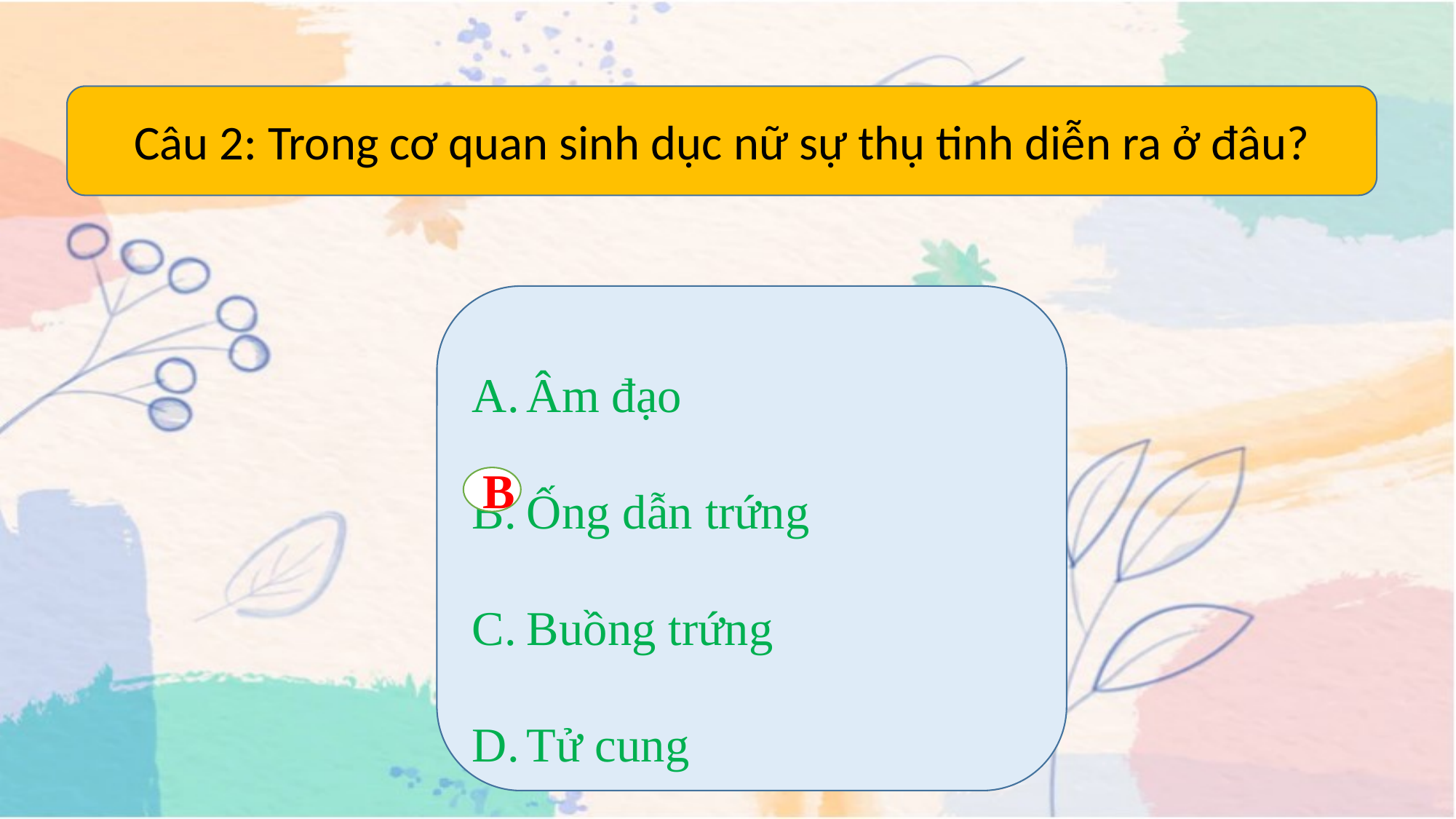

Câu 2: Trong cơ quan sinh dục nữ sự thụ tinh diễn ra ở đâu?
Âm đạo
Ống dẫn trứng
Buồng trứng
Tử cung
B